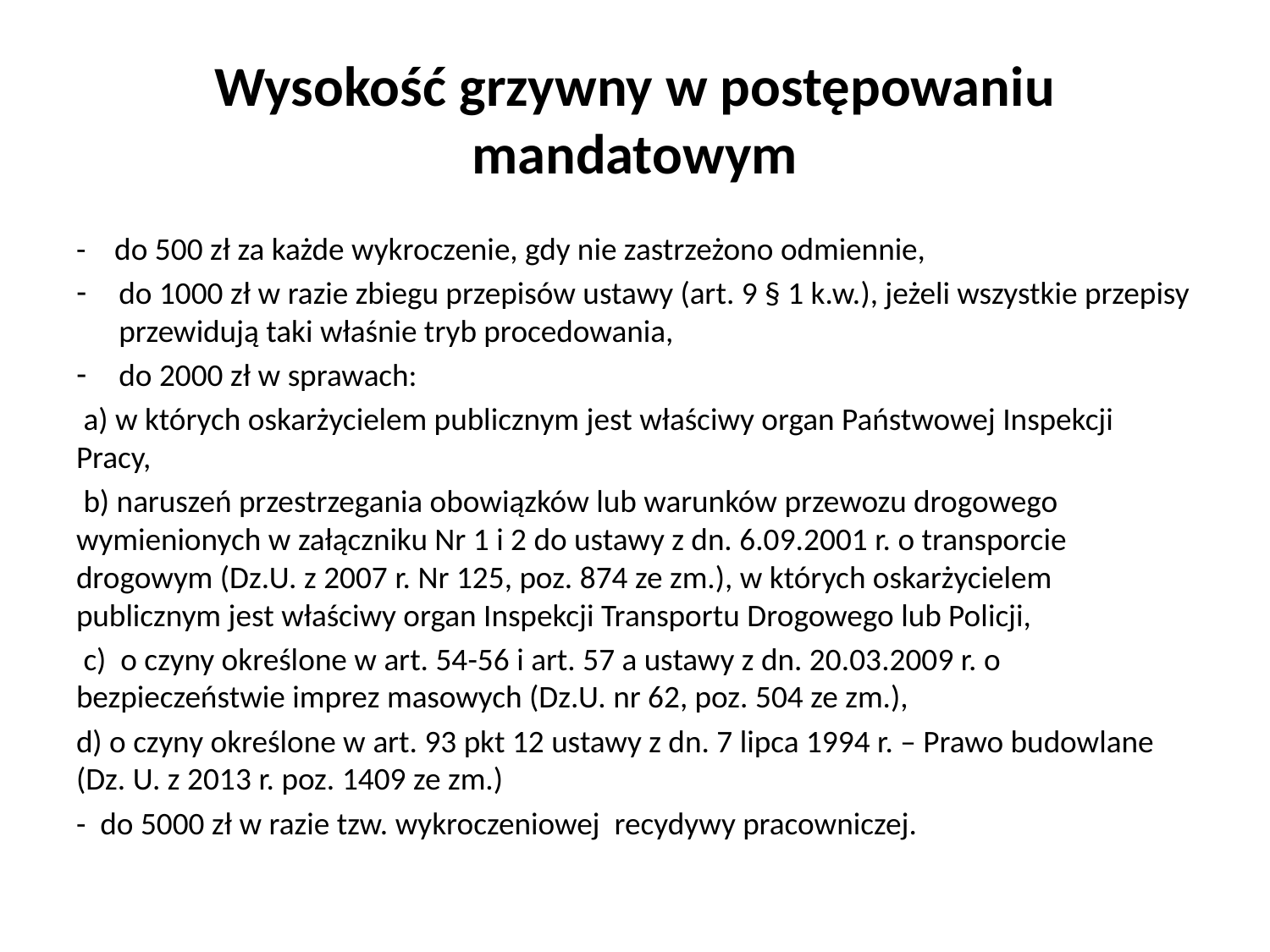

# Wysokość grzywny w postępowaniu mandatowym
-    do 500 zł za każde wykroczenie, gdy nie zastrzeżono odmiennie,
do 1000 zł w razie zbiegu przepisów ustawy (art. 9 § 1 k.w.), jeżeli wszystkie przepisy przewidują taki właśnie tryb procedowania,
do 2000 zł w sprawach:
 a) w których oskarżycielem publicznym jest właściwy organ Państwowej Inspekcji Pracy,
 b) naruszeń przestrzegania obowiązków lub warunków przewozu drogowego wymienionych w załączniku Nr 1 i 2 do ustawy z dn. 6.09.2001 r. o transporcie drogowym (Dz.U. z 2007 r. Nr 125, poz. 874 ze zm.), w których oskarżycielem publicznym jest właściwy organ Inspekcji Transportu Drogowego lub Policji,
 c)  o czyny określone w art. 54-56 i art. 57 a ustawy z dn. 20.03.2009 r. o bezpieczeństwie imprez masowych (Dz.U. nr 62, poz. 504 ze zm.),
d) o czyny określone w art. 93 pkt 12 ustawy z dn. 7 lipca 1994 r. – Prawo budowlane (Dz. U. z 2013 r. poz. 1409 ze zm.)
-  do 5000 zł w razie tzw. wykroczeniowej  recydywy pracowniczej.